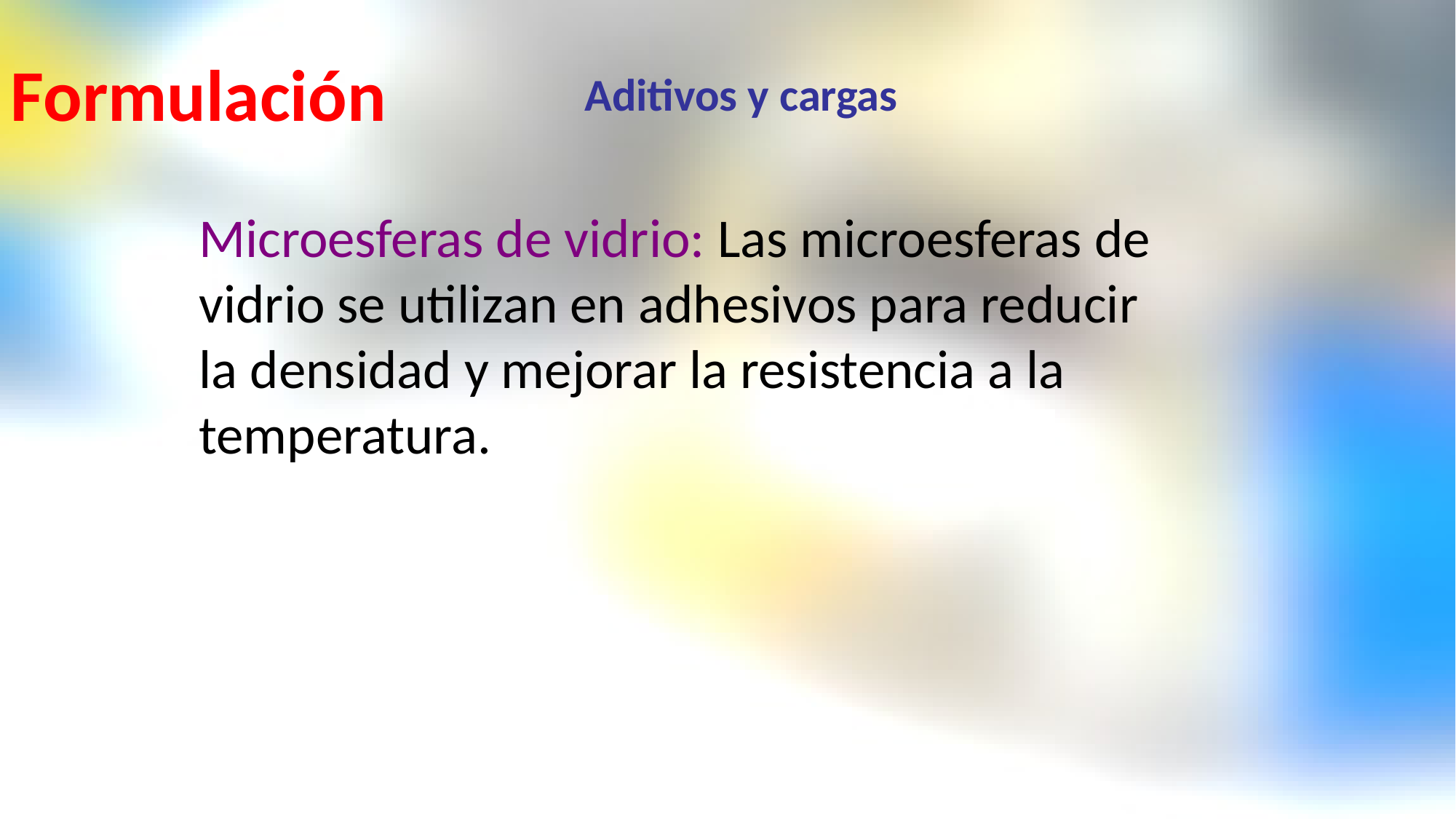

# Formulación
Aditivos y cargas
Microesferas de vidrio: Las microesferas de vidrio se utilizan en adhesivos para reducir la densidad y mejorar la resistencia a la temperatura.